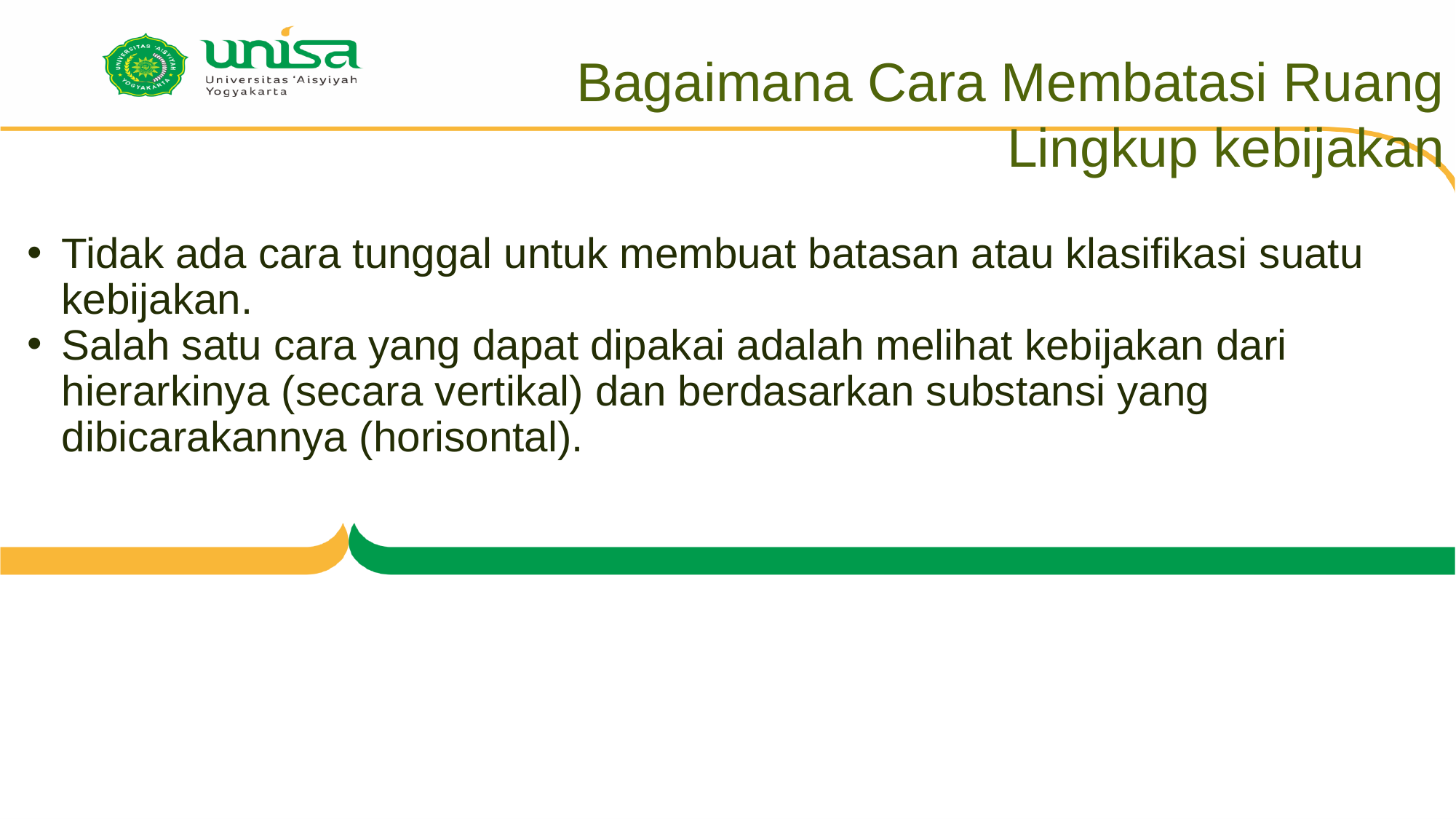

Bagaimana Cara Membatasi Ruang Lingkup kebijakan
Tidak ada cara tunggal untuk membuat batasan atau klasifikasi suatu kebijakan.
Salah satu cara yang dapat dipakai adalah melihat kebijakan dari hierarkinya (secara vertikal) dan berdasarkan substansi yang dibicarakannya (horisontal).